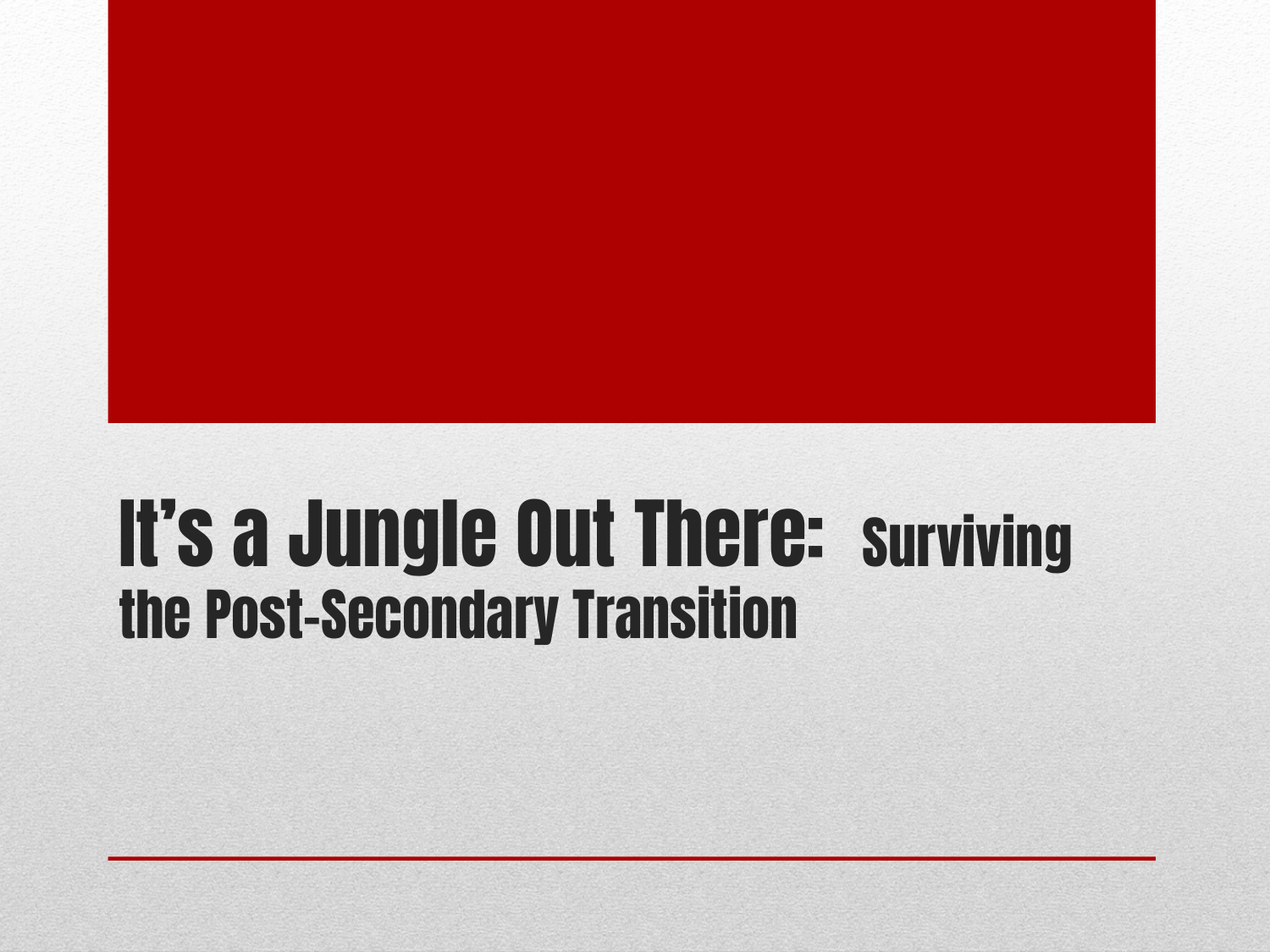

# It’s a Jungle Out There:  Surviving the Post-Secondary Transition